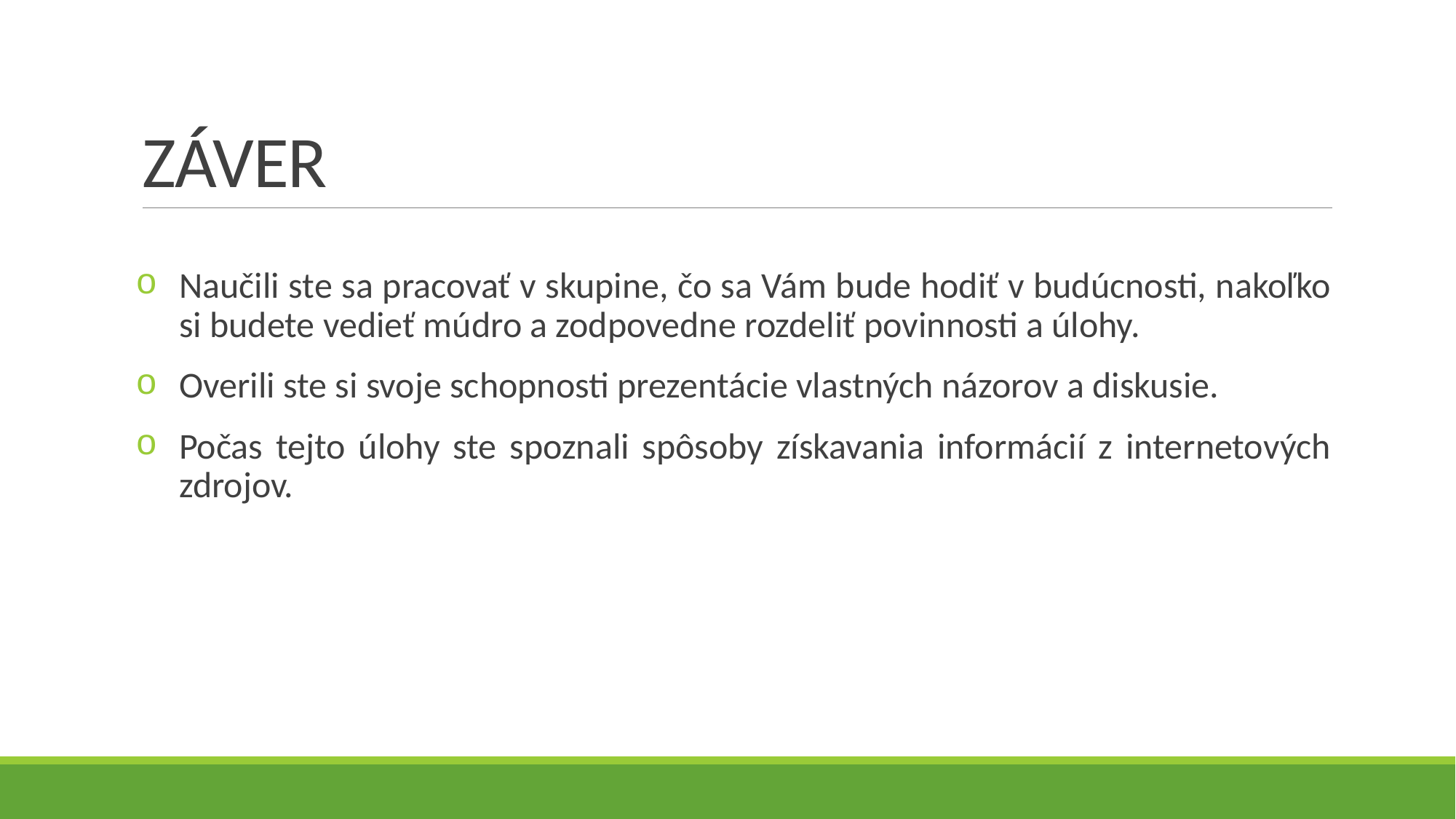

# ZÁVER
Naučili ste sa pracovať v skupine, čo sa Vám bude hodiť v budúcnosti, nakoľko si budete vedieť múdro a zodpovedne rozdeliť povinnosti a úlohy.
Overili ste si svoje schopnosti prezentácie vlastných názorov a diskusie.
Počas tejto úlohy ste spoznali spôsoby získavania informácií z internetových zdrojov.